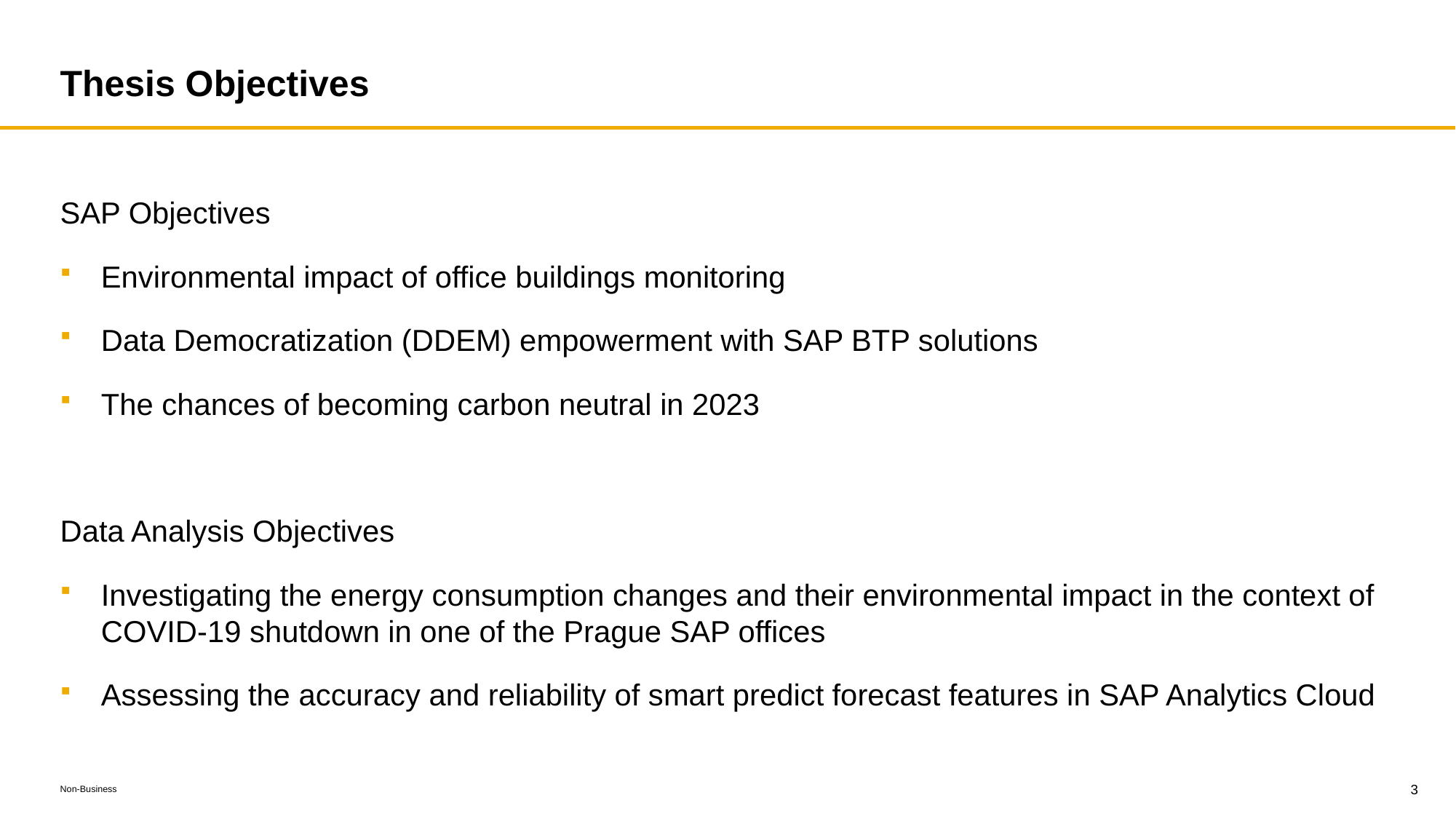

# Thesis Objectives
SAP Objectives
Environmental impact of office buildings monitoring
Data Democratization (DDEM) empowerment with SAP BTP solutions
The chances of becoming carbon neutral in 2023

Data Analysis Objectives
Investigating the energy consumption changes and their environmental impact in the context of COVID-19 shutdown in one of the Prague SAP offices
Assessing the accuracy and reliability of smart predict forecast features in SAP Analytics Cloud